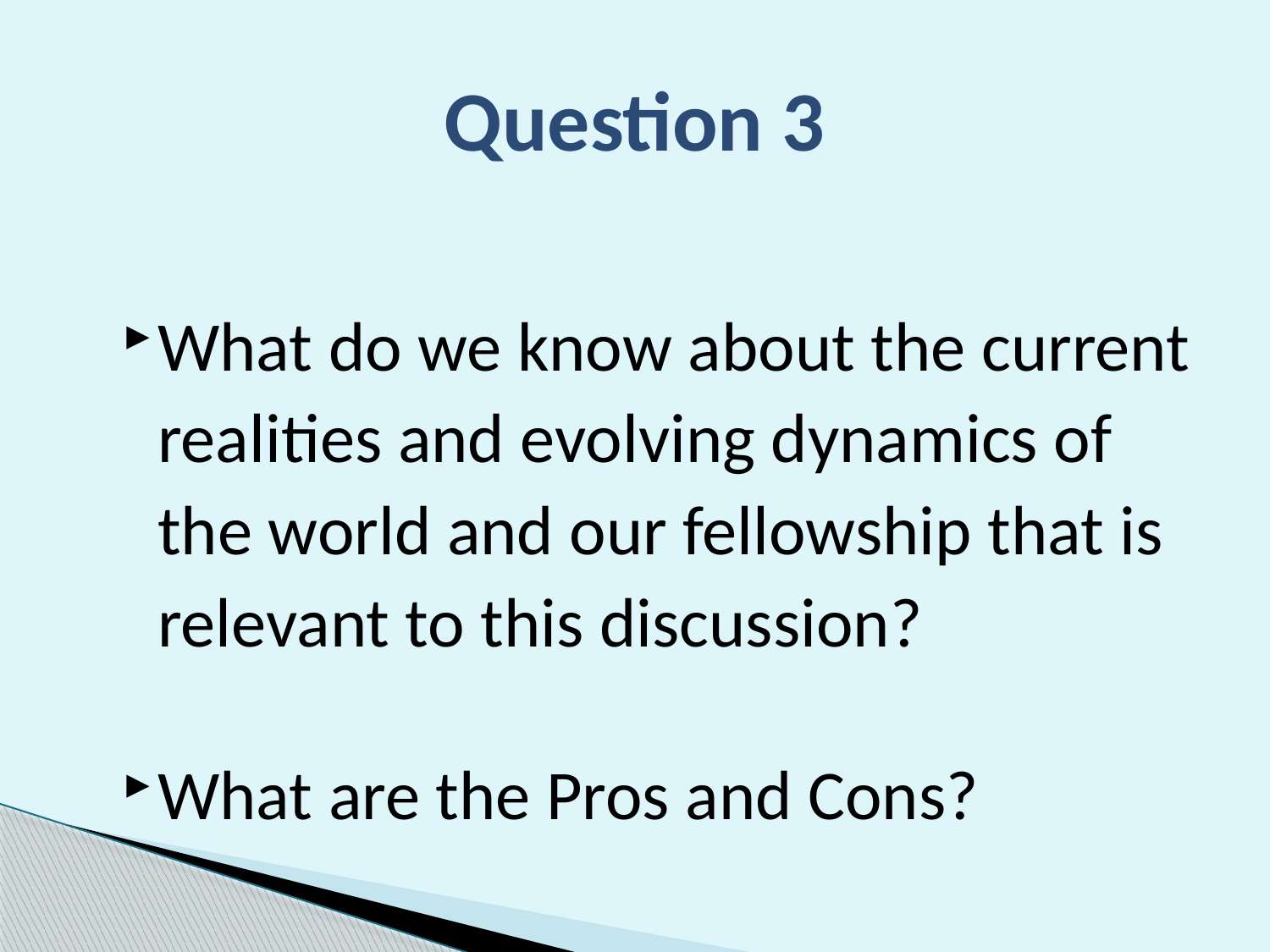

# Question 3

What do we know about the current realities and evolving dynamics of the world and our fellowship that is relevant to this discussion?

What are the Pros and Cons?